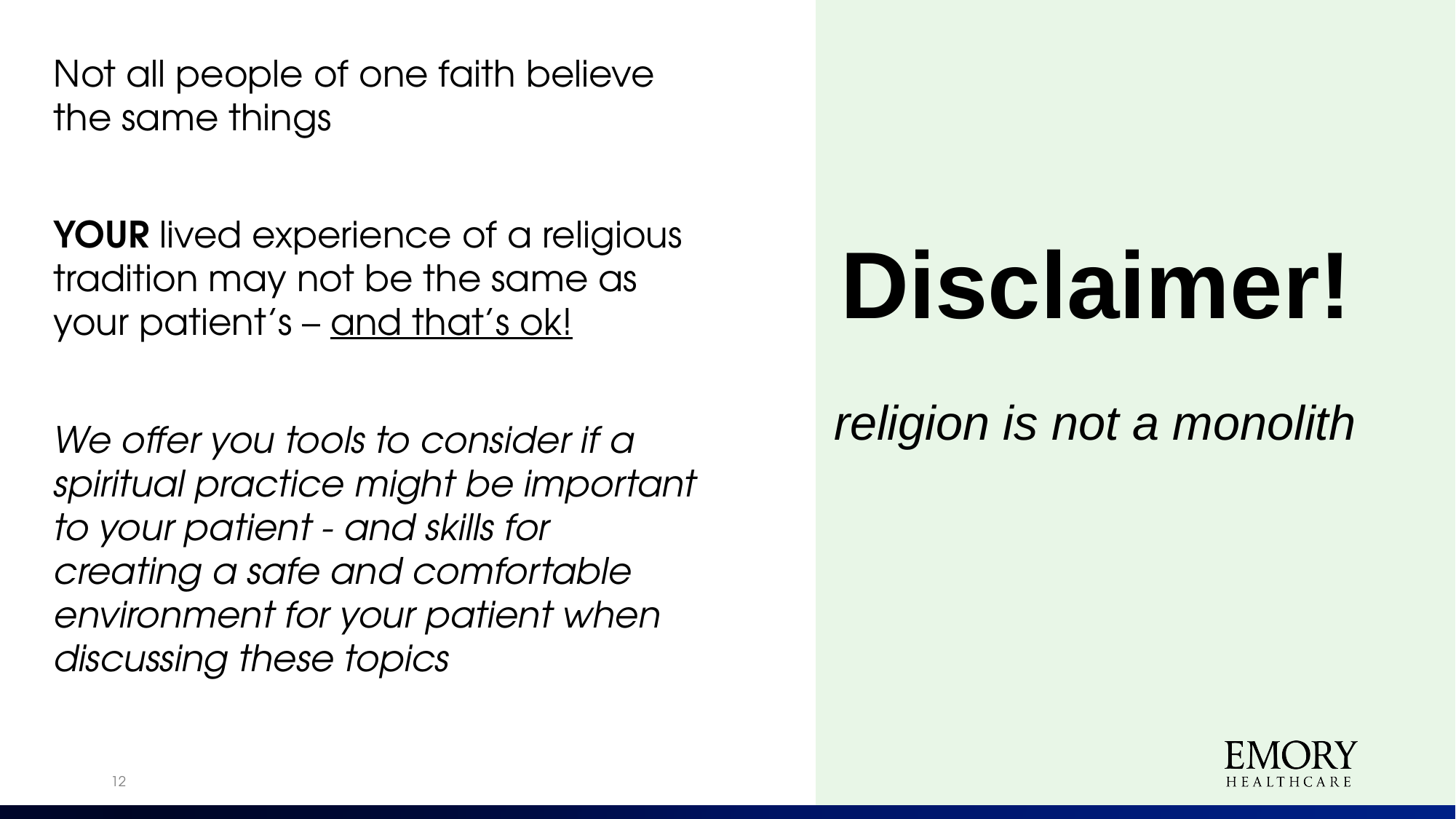

Not all people of one faith believe the same things

YOUR lived experience of a religious tradition may not be the same as your patient’s – and that’s ok!

We offer you tools to consider if a spiritual practice might be important to your patient - and skills for creating a safe and comfortable environment for your patient when discussing these topics

Disclaimer!​

religion is not a monolith